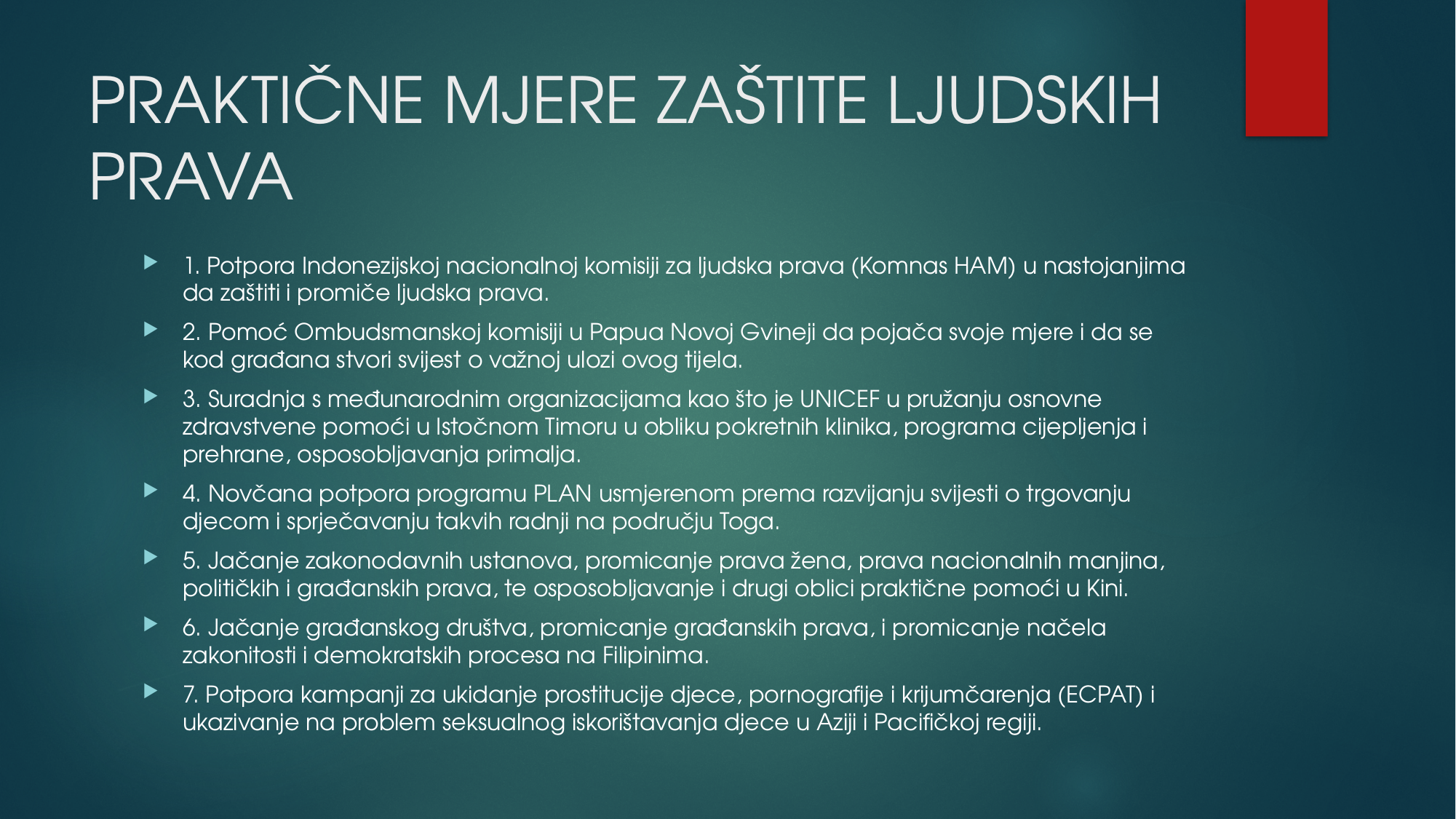

# PRAKTIČNE MJERE ZAŠTITE LJUDSKIH PRAVA
1. Potpora Indonezijskoj nacionalnoj komisiji za ljudska prava (Komnas HAM) u nastojanjima da zaštiti i promiče ljudska prava.
2. Pomoć Ombudsmanskoj komisiji u Papua Novoj Gvineji da pojača svoje mjere i da se kod građana stvori svijest o važnoj ulozi ovog tijela.
3. Suradnja s međunarodnim organizacijama kao što je UNICEF u pružanju osnovne zdravstvene pomoći u Istočnom Timoru u obliku pokretnih klinika, programa cijepljenja i prehrane, osposobljavanja primalja.
4. Novčana potpora programu PLAN usmjerenom prema razvijanju svijesti o trgovanju djecom i sprječavanju takvih radnji na području Toga.
5. Jačanje zakonodavnih ustanova, promicanje prava žena, prava nacionalnih manjina, političkih i građanskih prava, te osposobljavanje i drugi oblici praktične pomoći u Kini.
6. Jačanje građanskog društva, promicanje građanskih prava, i promicanje načela zakonitosti i demokratskih procesa na Filipinima.
7. Potpora kampanji za ukidanje prostitucije djece, pornografije i krijumčarenja (ECPAT) i ukazivanje na problem seksualnog iskorištavanja djece u Aziji i Pacifičkoj regiji.